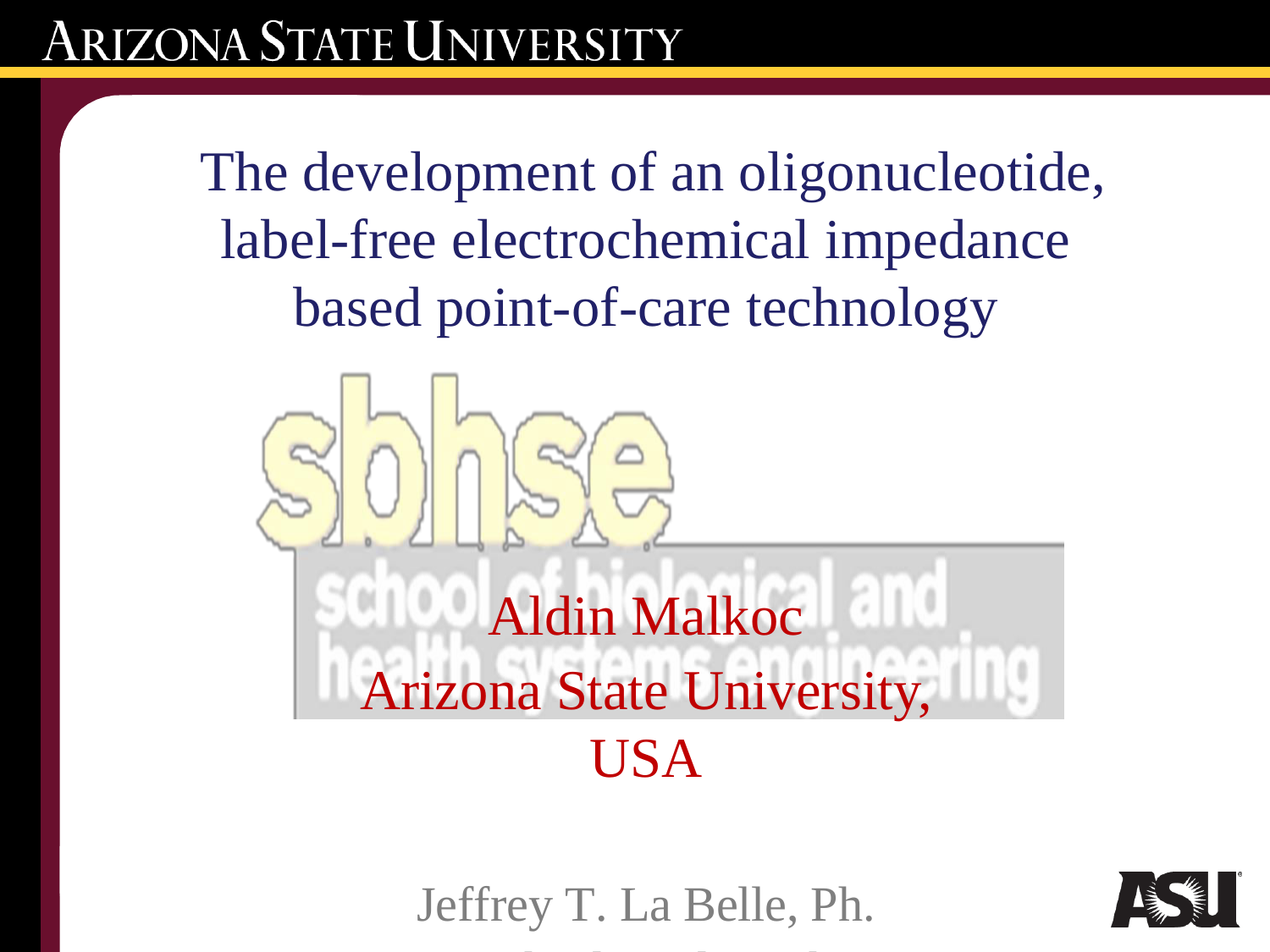

The development of an oligonucleotide, label-free electrochemical impedance based point-of-care technology

Aldin Malkoc
Arizona State University, USA

Jeffrey T. La Belle, Ph. D Michael Caplan, Ph. D